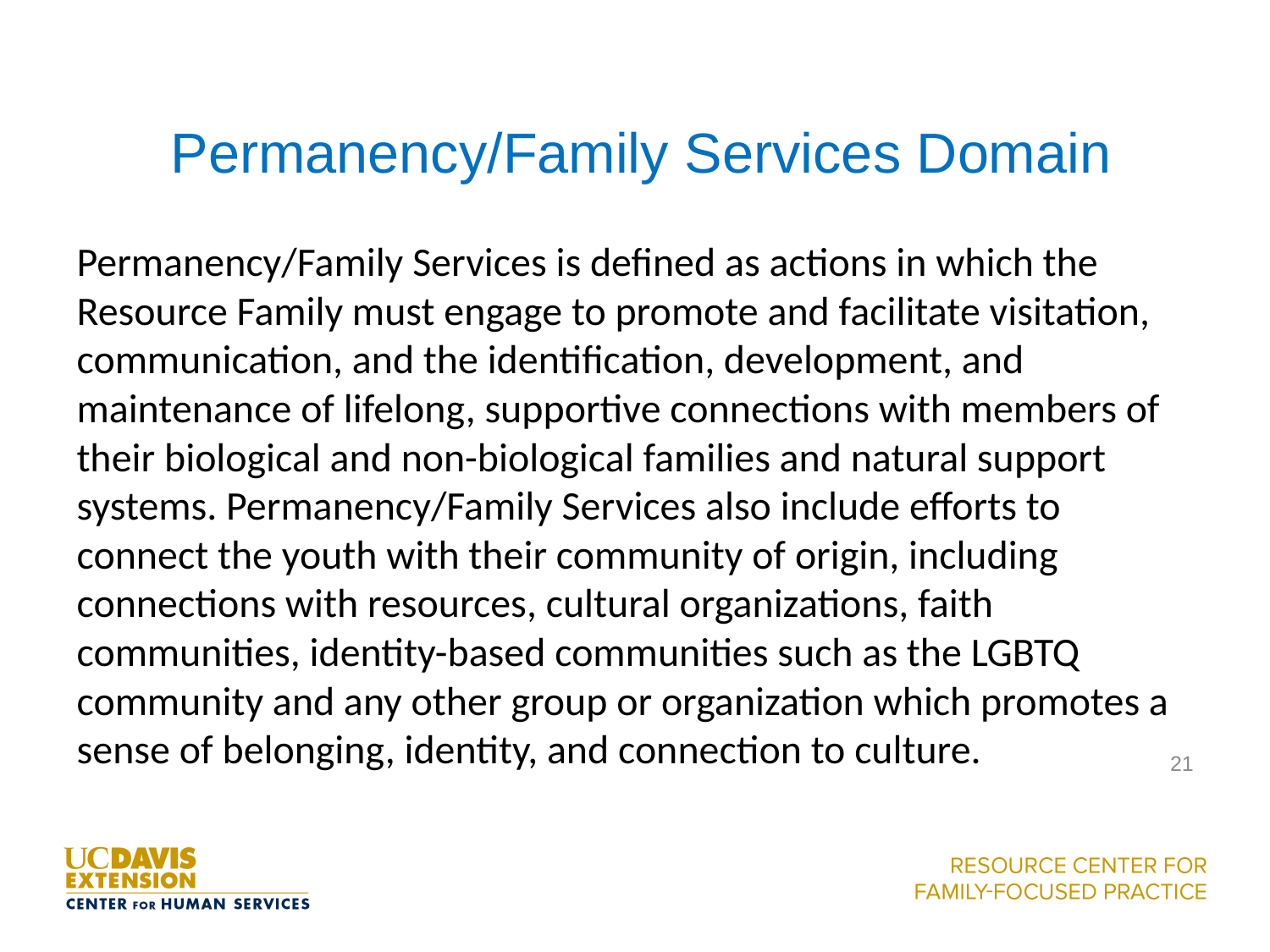

# Permanency/Family Services Domain
Permanency/Family Services is defined as actions in which the Resource Family must engage to promote and facilitate visitation, communication, and the identification, development, and maintenance of lifelong, supportive connections with members of their biological and non-biological families and natural support systems. Permanency/Family Services also include efforts to connect the youth with their community of origin, including connections with resources, cultural organizations, faith communities, identity-based communities such as the LGBTQ community and any other group or organization which promotes a sense of belonging, identity, and connection to culture.
21